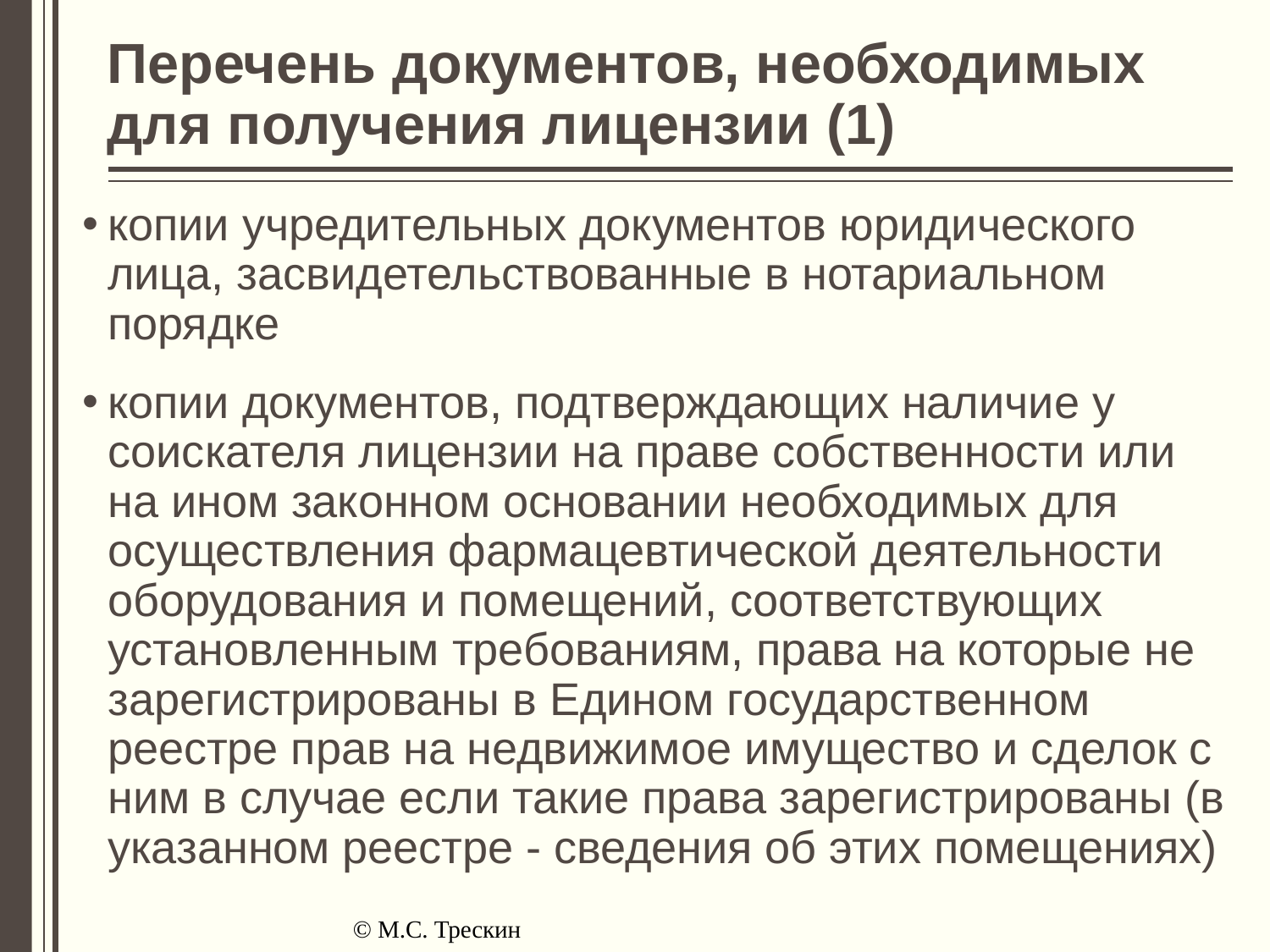

# Перечень документов, необходимых для получения лицензии (1)
копии учредительных документов юридического лица, засвидетельствованные в нотариальном порядке
копии документов, подтверждающих наличие у соискателя лицензии на праве собственности или на ином законном основании необходимых для осуществления фармацевтической деятельности оборудования и помещений, соответствующих установленным требованиям, права на которые не зарегистрированы в Едином государственном реестре прав на недвижимое имущество и сделок с ним в случае если такие права зарегистрированы (в указанном реестре - сведения об этих помещениях)
© М.С. Трескин